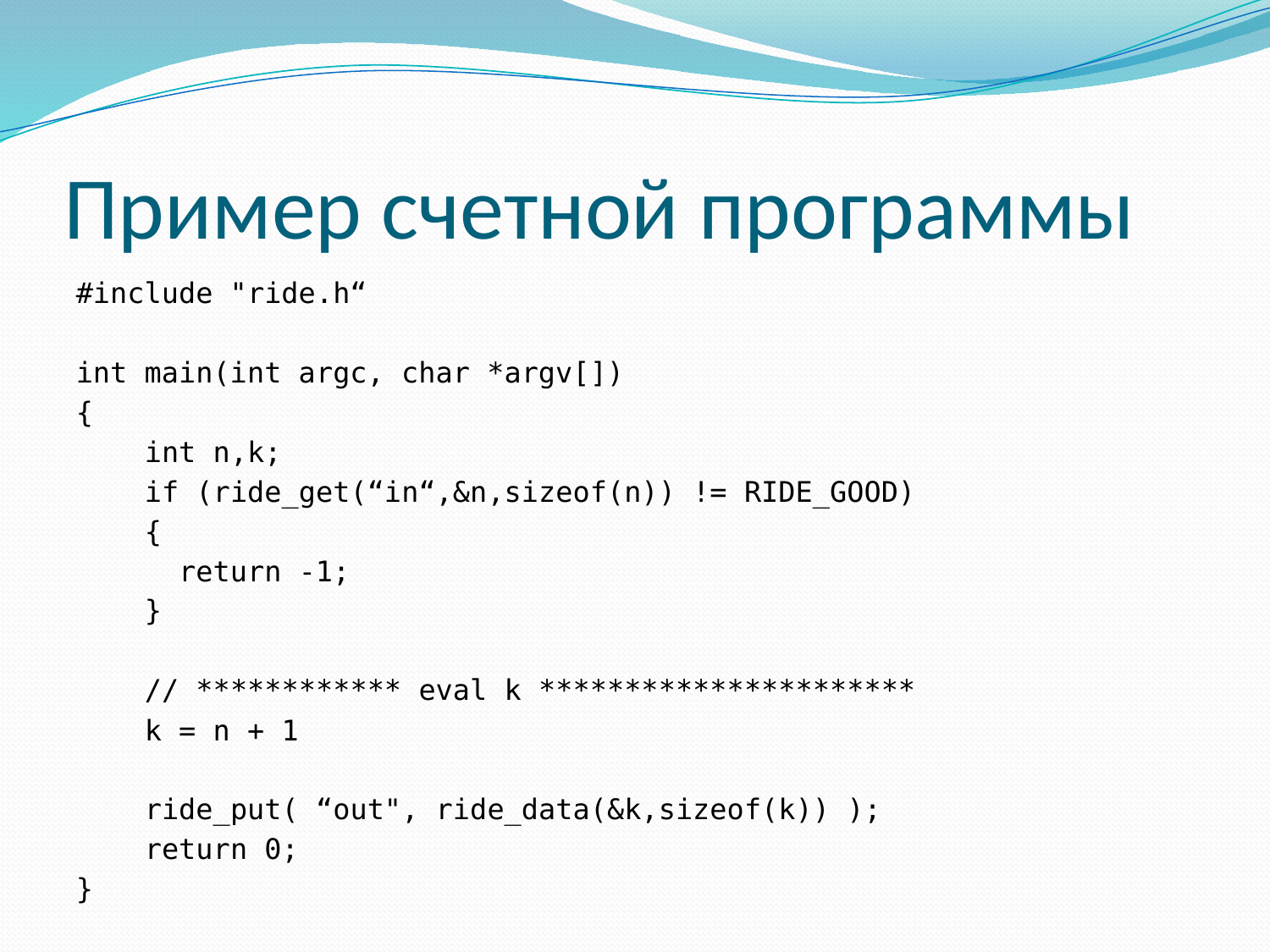

# Пример счетной программы
#include "ride.h“

int main(int argc, char *argv[])
{
    int n,k;
    if (ride_get(“in“,&n,sizeof(n)) != RIDE_GOOD)
    {
      return -1;
    }

    // ************ eval k **********************
    k = n + 1

    ride_put( “out", ride_data(&k,sizeof(k)) );
    return 0;
}